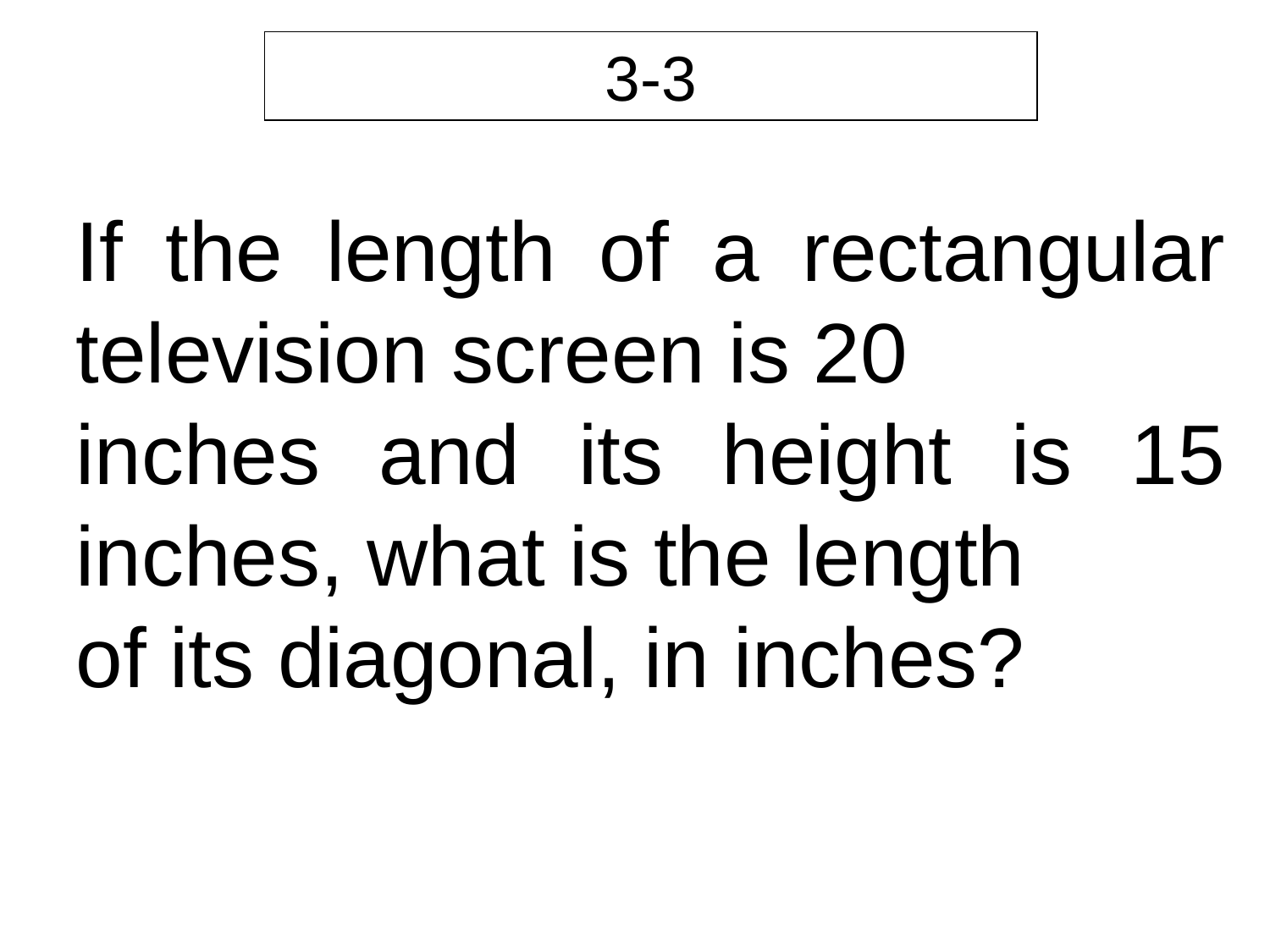

3-3
If the length of a rectangular television screen is 20
inches and its height is 15 inches, what is the length
of its diagonal, in inches?